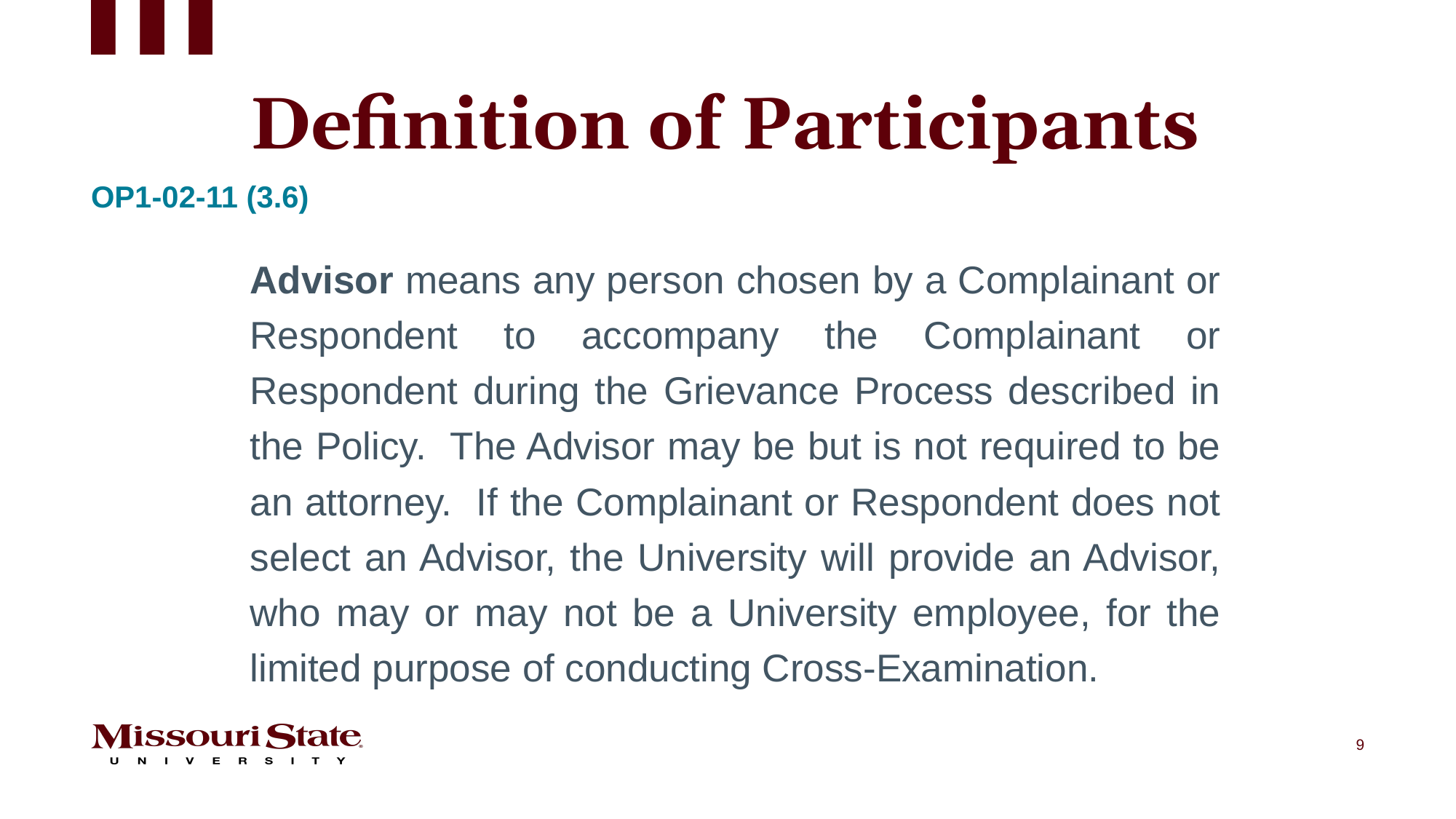

# Definition of Participants
Op1-02-11 (3.6)
Advisor means any person chosen by a Complainant or Respondent to accompany the Complainant or Respondent during the Grievance Process described in the Policy.  The Advisor may be but is not required to be an attorney.  If the Complainant or Respondent does not select an Advisor, the University will provide an Advisor, who may or may not be a University employee, for the limited purpose of conducting Cross-Examination.

9